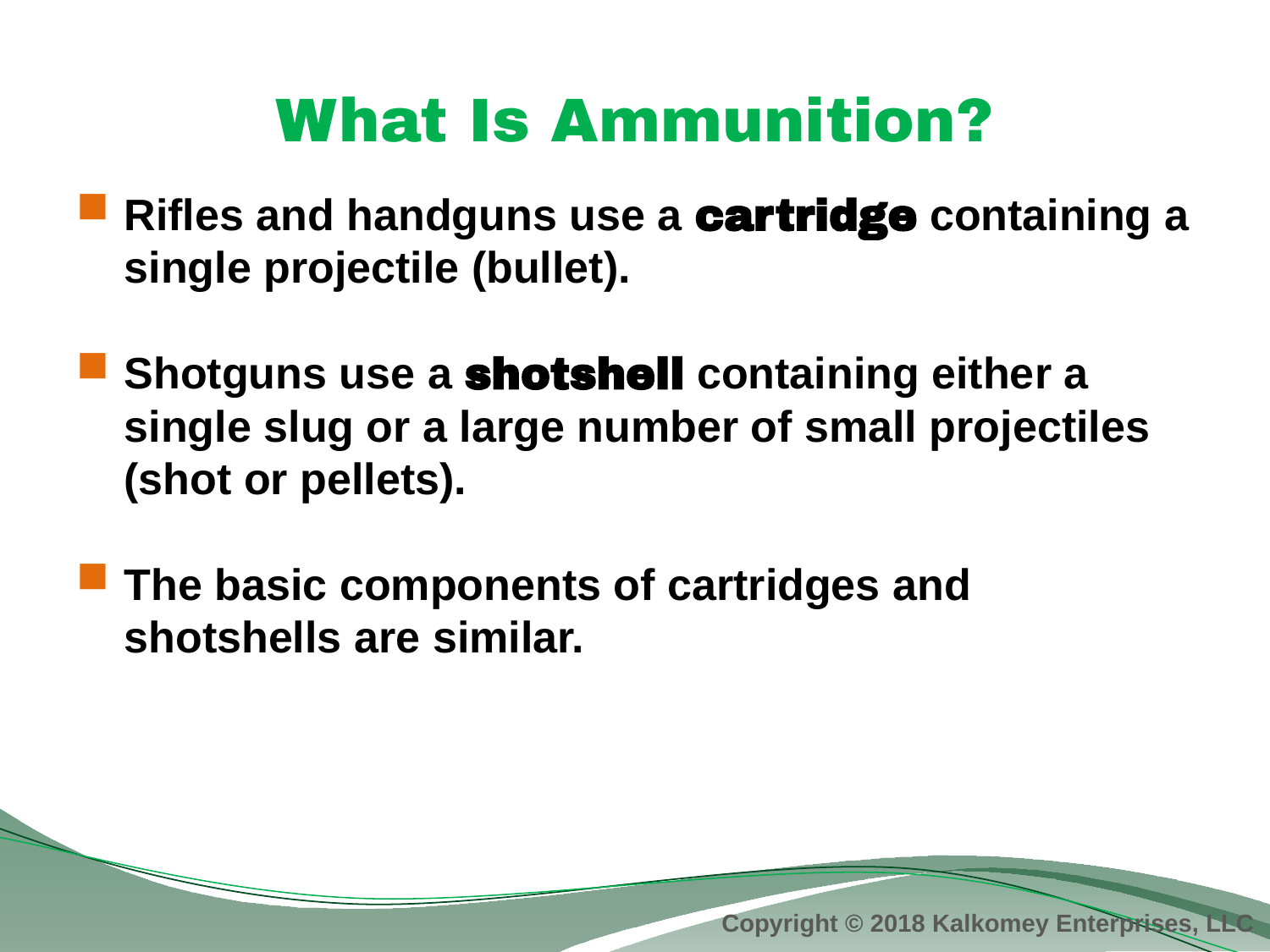

# What Is Ammunition?
Rifles and handguns use a cartridge containing a single projectile (bullet).
Shotguns use a shotshell containing either a single slug or a large number of small projectiles (shot or pellets).
The basic components of cartridges and shotshells are similar.